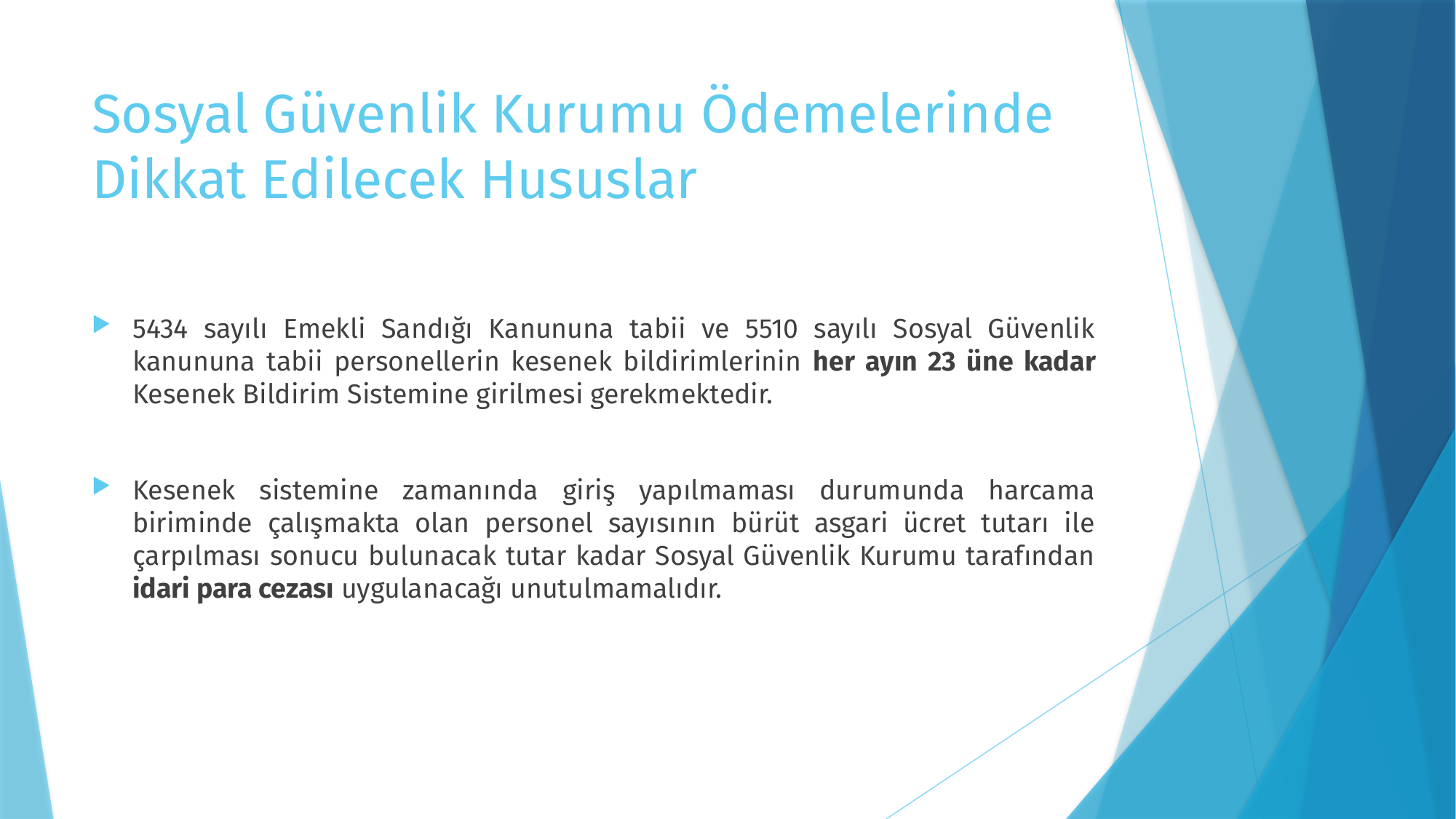

# Sosyal Güvenlik Kurumu Ödemelerinde Dikkat Edilecek Hususlar
5434 sayılı Emekli Sandığı Kanununa tabii ve 5510 sayılı Sosyal Güvenlik kanununa tabii personellerin kesenek bildirimlerinin her ayın 23 üne kadar Kesenek Bildirim Sistemine girilmesi gerekmektedir.

Kesenek sistemine zamanında giriş yapılmaması durumunda harcama biriminde çalışmakta olan personel sayısının bürüt asgari ücret tutarı ile çarpılması sonucu bulunacak tutar kadar Sosyal Güvenlik Kurumu tarafından idari para cezası uygulanacağı unutulmamalıdır.